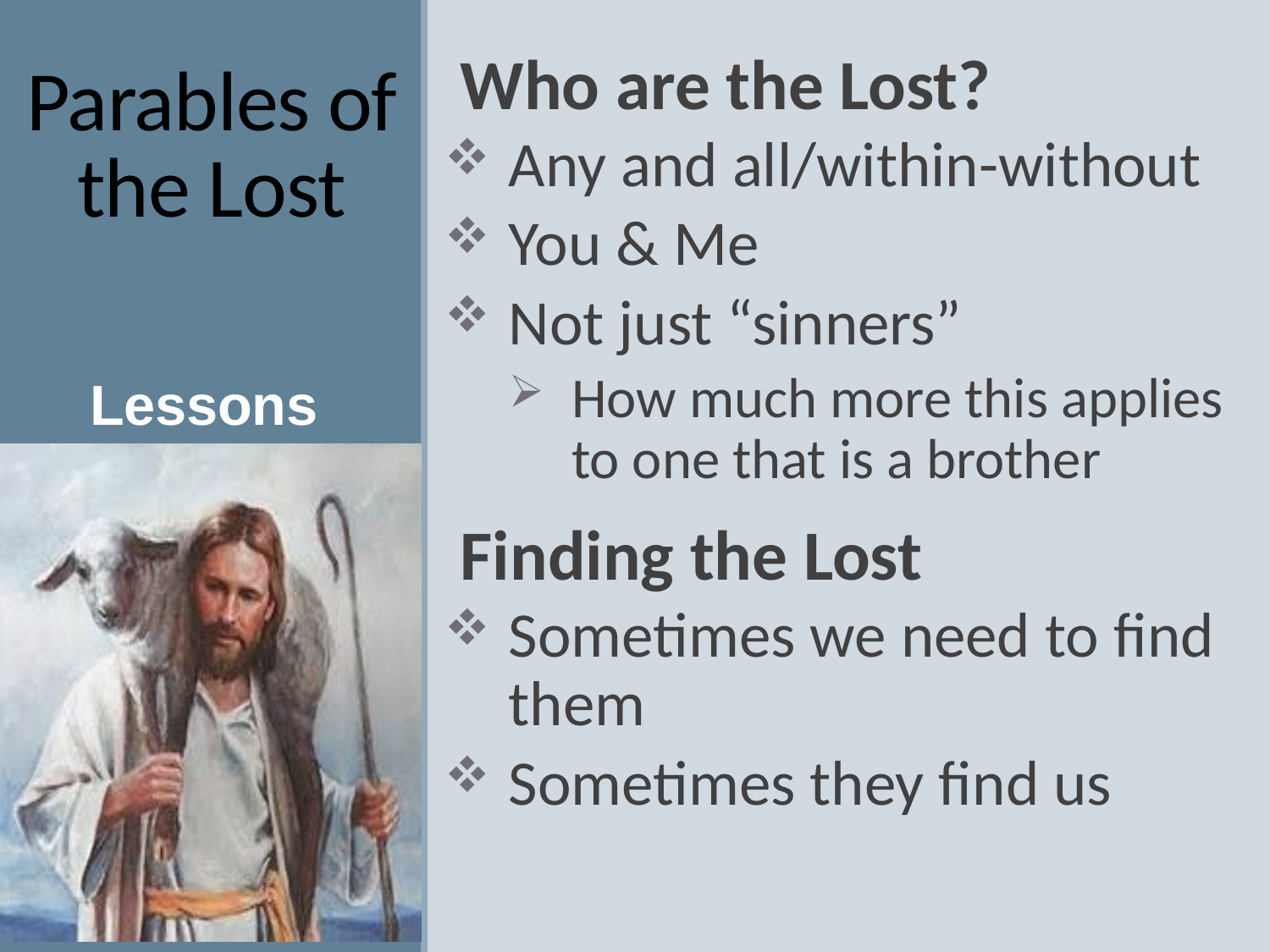

Who are the Lost?
Any and all/within-without
You & Me
Not just “sinners”
How much more this applies to one that is a brother
Finding the Lost
Sometimes we need to find them
Sometimes they find us
# Parables of the Lost
Lessons